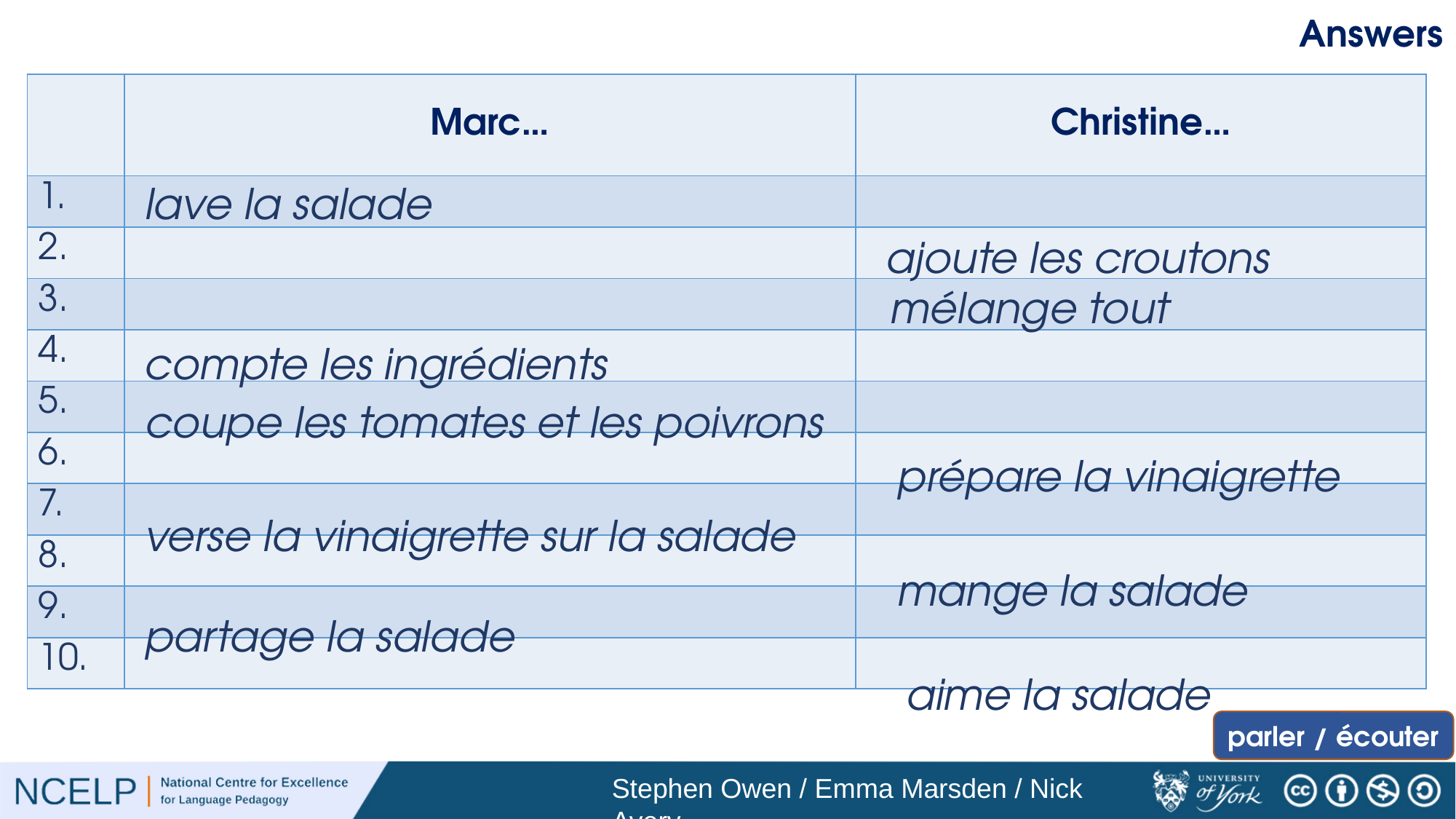

Answers
|  | Marc… | Christine… |
| --- | --- | --- |
| 1. |  |  |
| 2. |  |  |
| 3. |  |  |
| 4. |  |  |
| 5. |  |  |
| 6. |  |  |
| 7. |  |  |
| 8. |  |  |
| 9. |  |  |
| 10. |  |  |
lave la salade
ajoute les croutons
mélange tout
compte les ingrédients
coupe les tomates et les poivrons
prépare la vinaigrette
verse la vinaigrette sur la salade
mange la salade
partage la salade
aime la salade
parler / écouter
Stephen Owen / Emma Marsden / Nick Avery